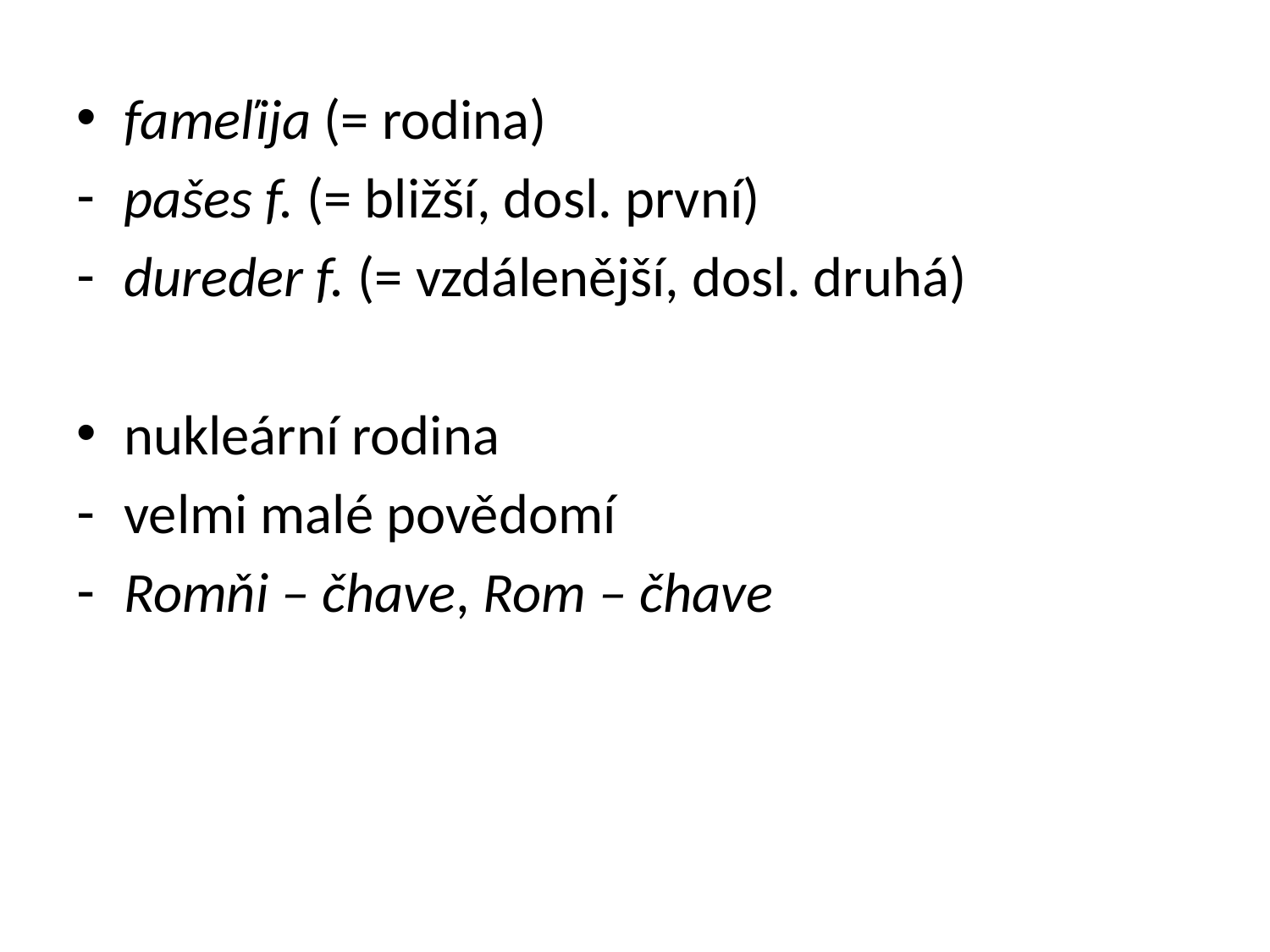

fameľija (= rodina)
pašes f. (= bližší, dosl. první)
dureder f. (= vzdálenější, dosl. druhá)

nukleární rodina
velmi malé povědomí
Romňi – čhave, Rom – čhave